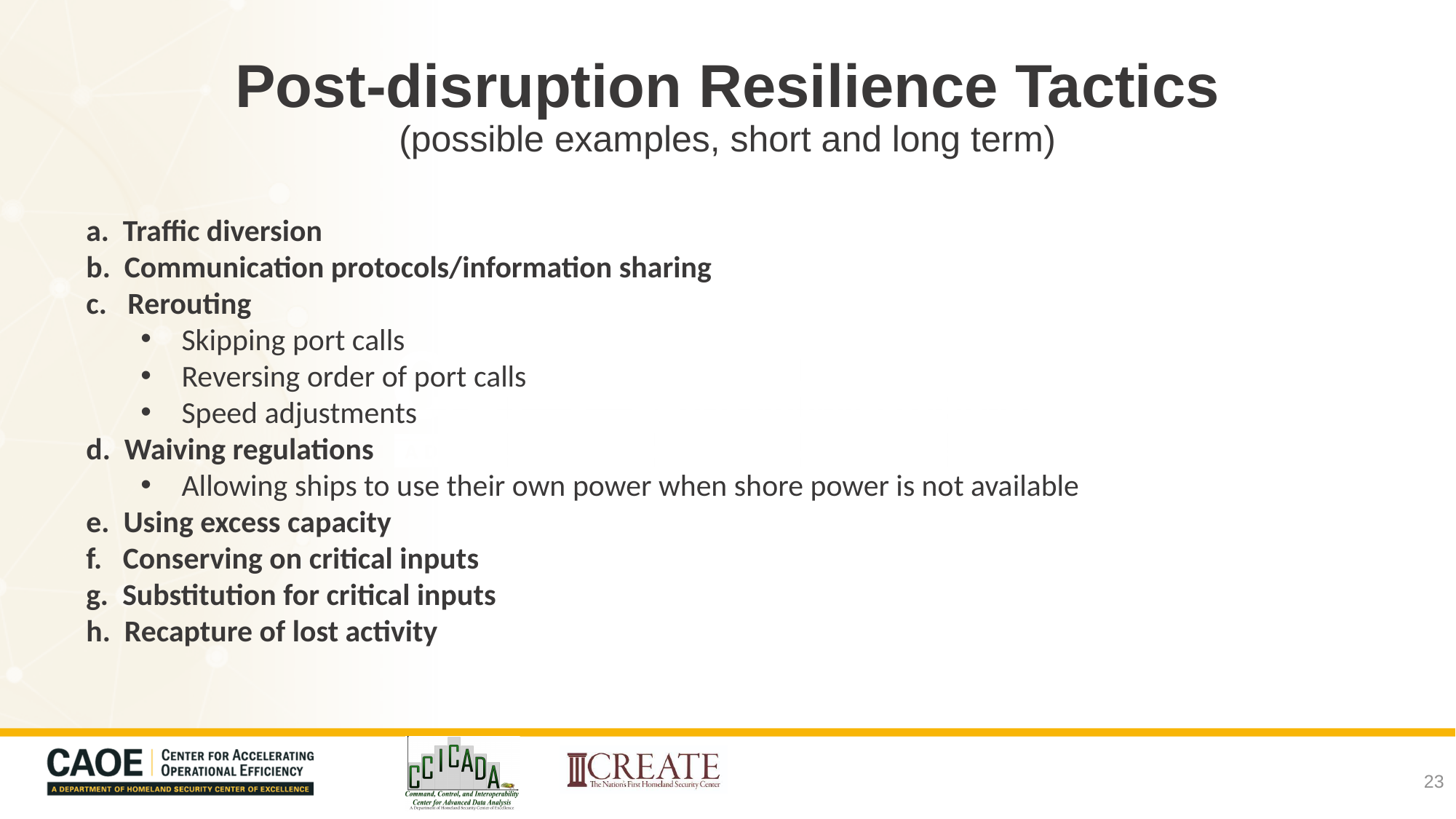

# Post-disruption Resilience Tactics (possible examples, short and long term)
a.  Traffic diversion
b.  Communication protocols/information sharing
c.   Rerouting
Skipping port calls
Reversing order of port calls
Speed adjustments
d.  Waiving regulations
Allowing ships to use their own power when shore power is not available
e.  Using excess capacity
f.   Conserving on critical inputs
g.  Substitution for critical inputs
h.  Recapture of lost activity

23